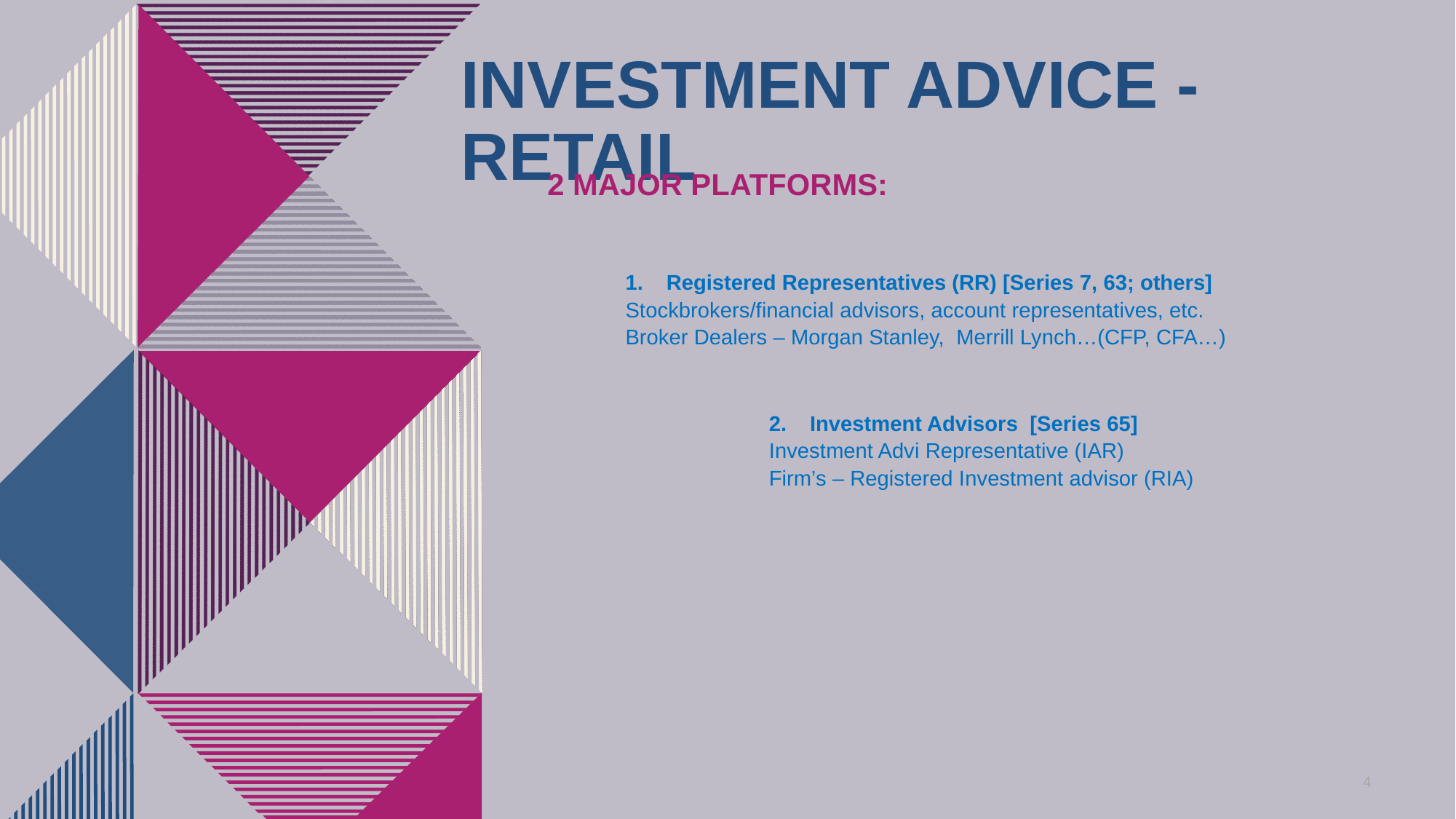

# Investment advice -retail
2 major platforms:
Registered Representatives (RR) [Series 7, 63; others]
Stockbrokers/financial advisors, account representatives, etc.
Broker Dealers – Morgan Stanley,  Merrill Lynch…(CFP, CFA…)

Investment Advisors  [Series 65]
Investment Advi Representative (IAR)
Firm’s – Registered Investment advisor (RIA)

4